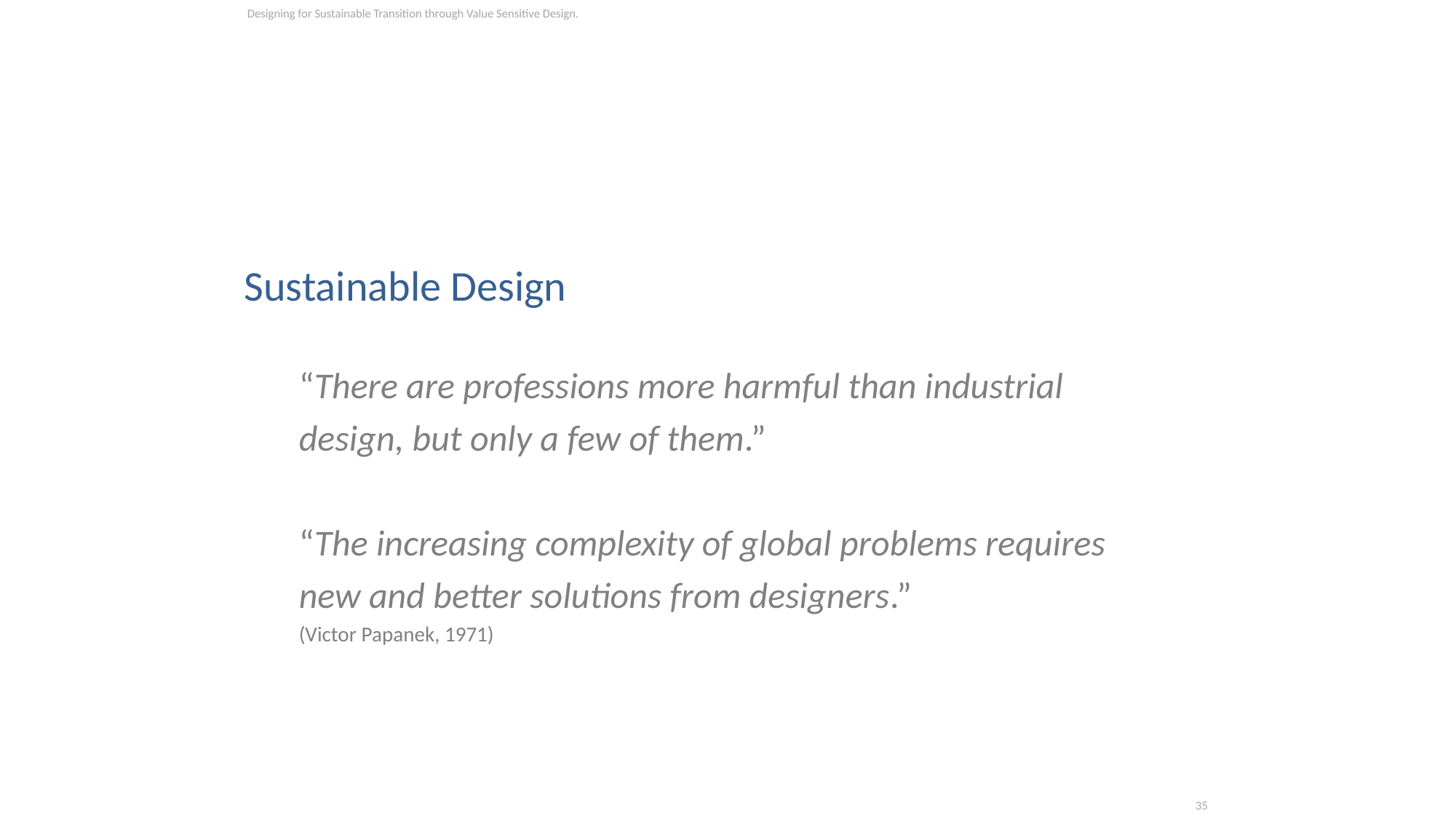

# Designing for Sustainable Transition through Value Sensitive Design.
Sustainable Design

“There are professions more harmful than industrial design, but only a few of them.”

“The increasing complexity of global problems requires new and better solutions from designers.”
(Victor Papanek, 1971)

35